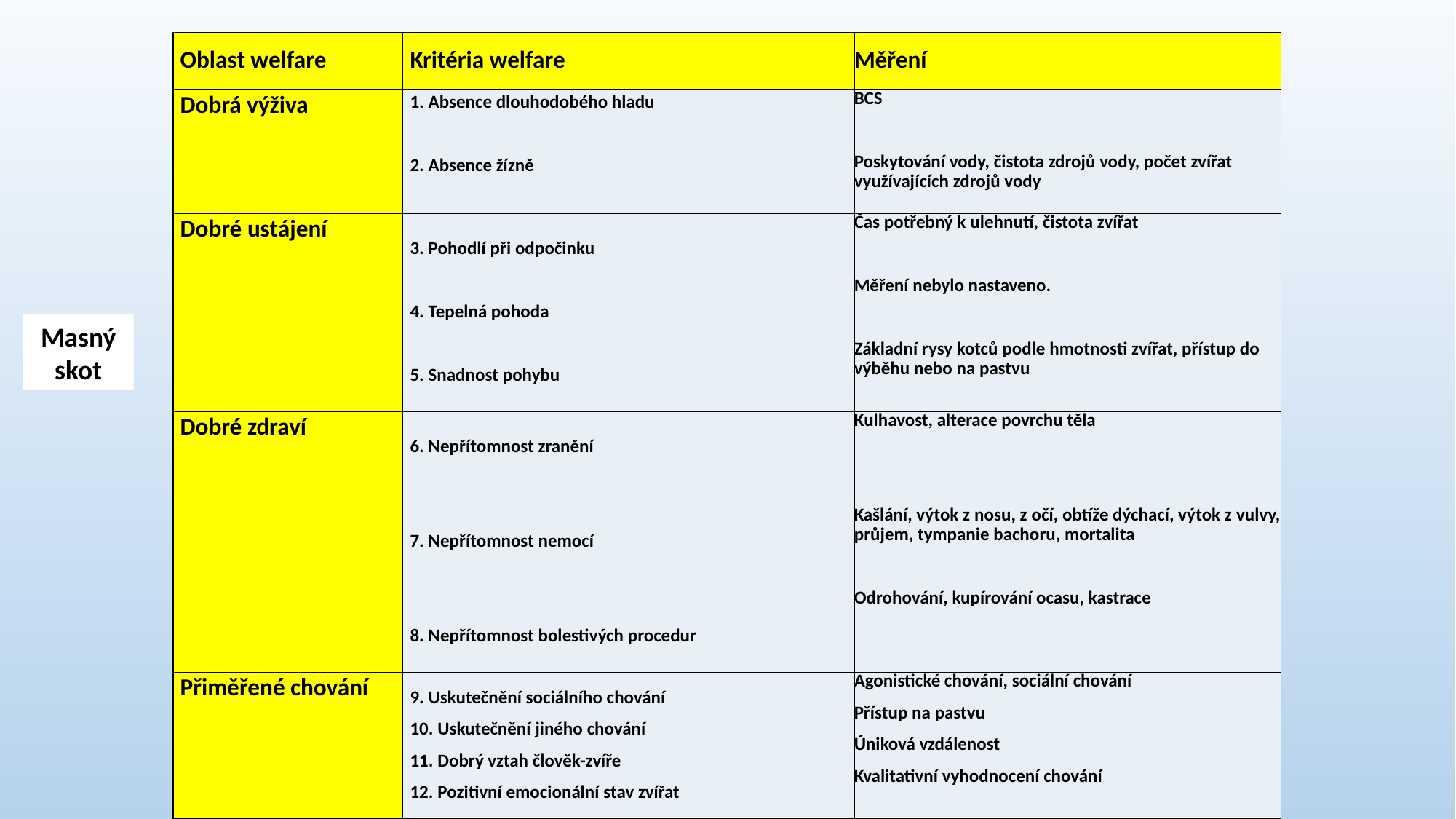

| Oblast welfare | Kritéria welfare | Měření |
| --- | --- | --- |
| Dobrá výživa | 1. Absence dlouhodobého hladu 2. Absence žízně | BCS   Poskytování vody, čistota zdrojů vody, počet zvířat využívajících zdrojů vody |
| Dobré ustájení | 3. Pohodlí při odpočinku   4. Tepelná pohoda   5. Snadnost pohybu | Čas potřebný k ulehnutí, čistota zvířat   Měření nebylo nastaveno.   Základní rysy kotců podle hmotnosti zvířat, přístup do výběhu nebo na pastvu |
| Dobré zdraví | 6. Nepřítomnost zranění     7. Nepřítomnost nemocí     8. Nepřítomnost bolestivých procedur | Kulhavost, alterace povrchu těla     Kašlání, výtok z nosu, z očí, obtíže dýchací, výtok z vulvy, průjem, tympanie bachoru, mortalita   Odrohování, kupírování ocasu, kastrace |
| Přiměřené chování | 9. Uskutečnění sociálního chování 10. Uskutečnění jiného chování 11. Dobrý vztah člověk-zvíře 12. Pozitivní emocionální stav zvířat | Agonistické chování, sociální chování Přístup na pastvu Úniková vzdálenost Kvalitativní vyhodnocení chování |
Masný skot